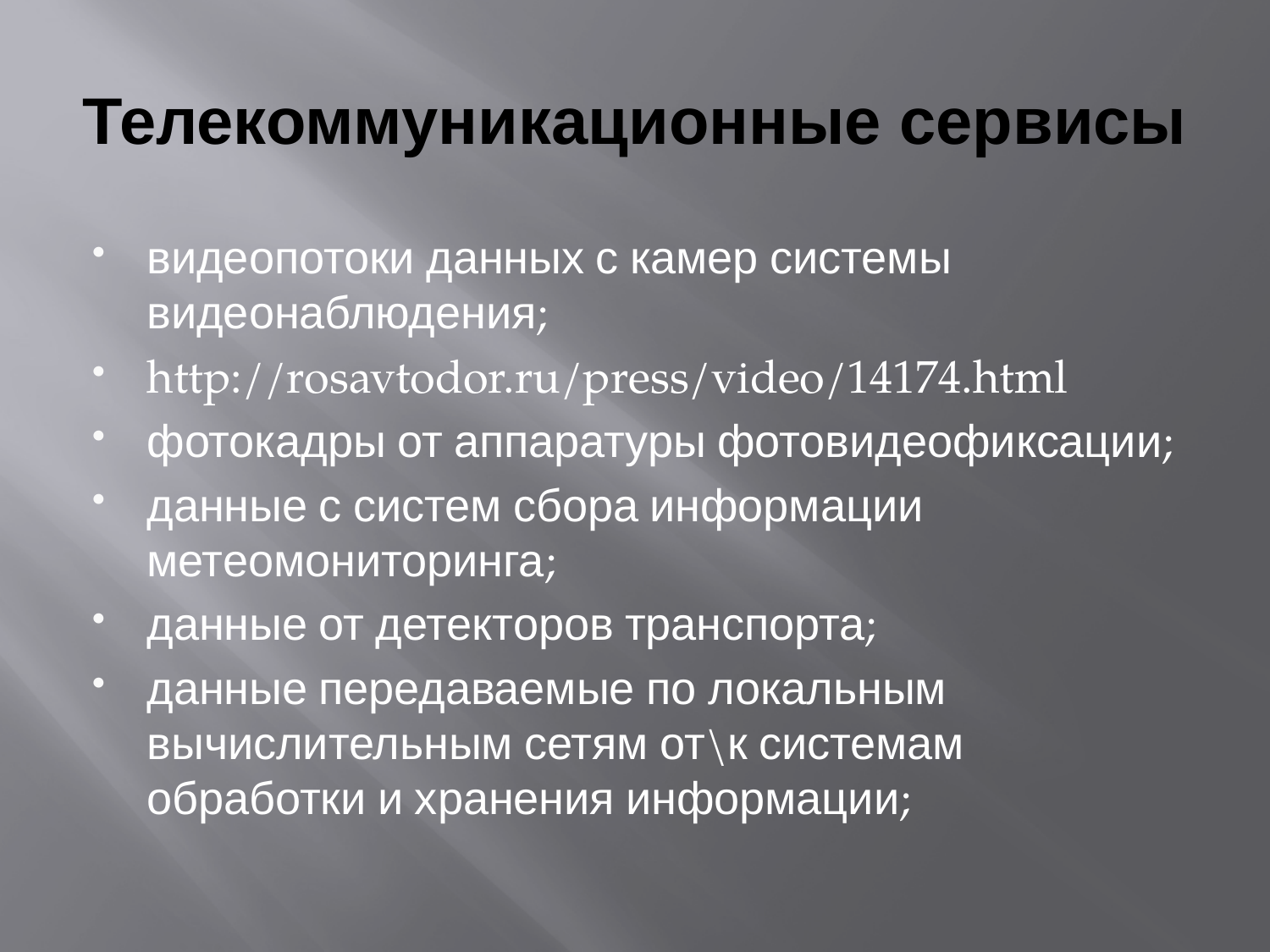

# Телекоммуникационные сервисы
видеопотоки данных с камер системы видеонаблюдения;
http://rosavtodor.ru/press/video/14174.html
фотокадры от аппаратуры фотовидеофиксации;
данные с систем сбора информации метеомониторинга;
данные от детекторов транспорта;
данные передаваемые по локальным вычислительным сетям от\к системам обработки и хранения информации;